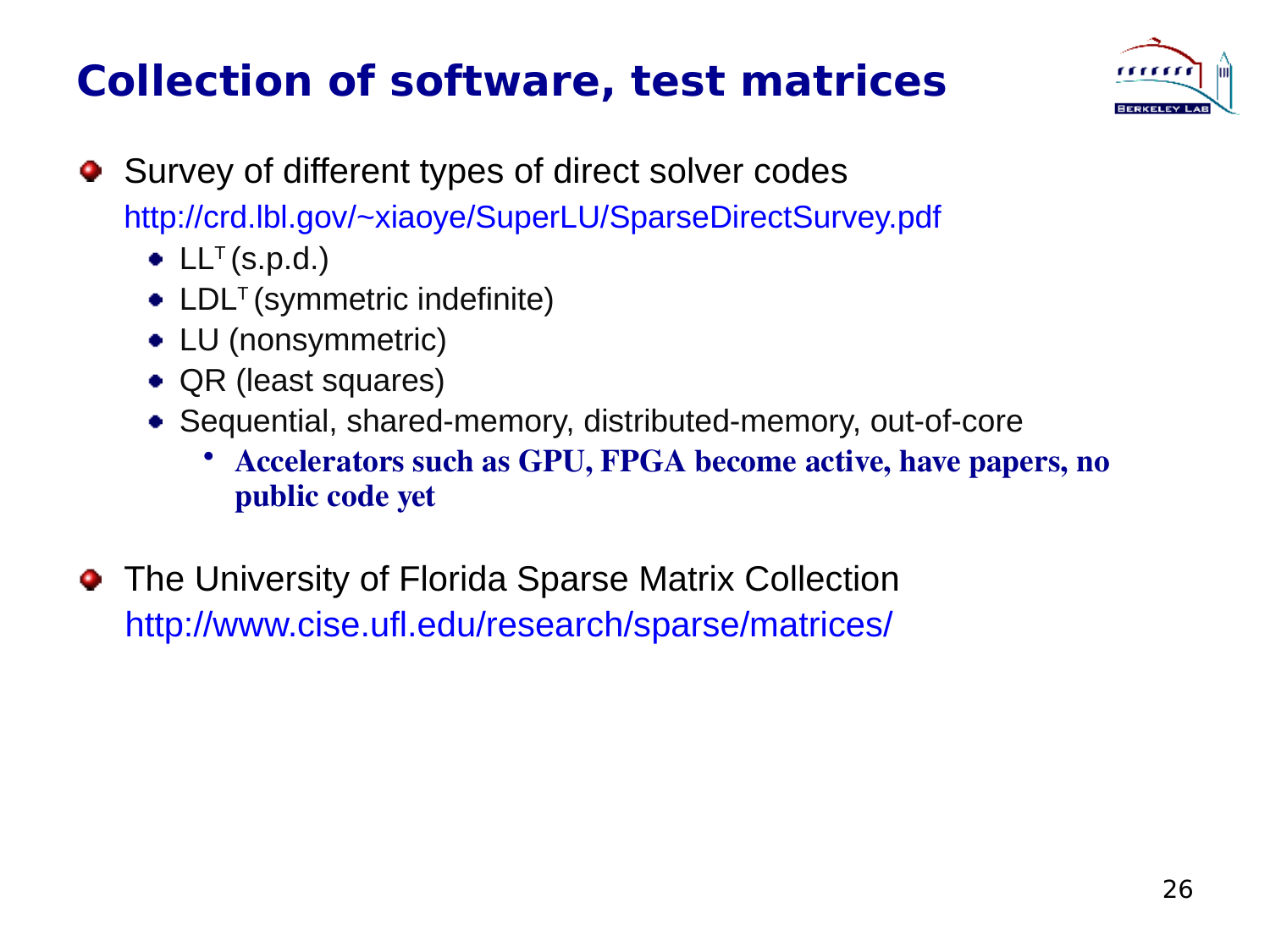

# Collection of software, test matrices
Survey of different types of direct solver codes
	http://crd.lbl.gov/~xiaoye/SuperLU/SparseDirectSurvey.pdf
LLT (s.p.d.)
LDLT (symmetric indefinite)
LU (nonsymmetric)
QR (least squares)
Sequential, shared-memory, distributed-memory, out-of-core
Accelerators such as GPU, FPGA become active, have papers, no public code yet

The University of Florida Sparse Matrix Collection
     http://www.cise.ufl.edu/research/sparse/matrices/
26